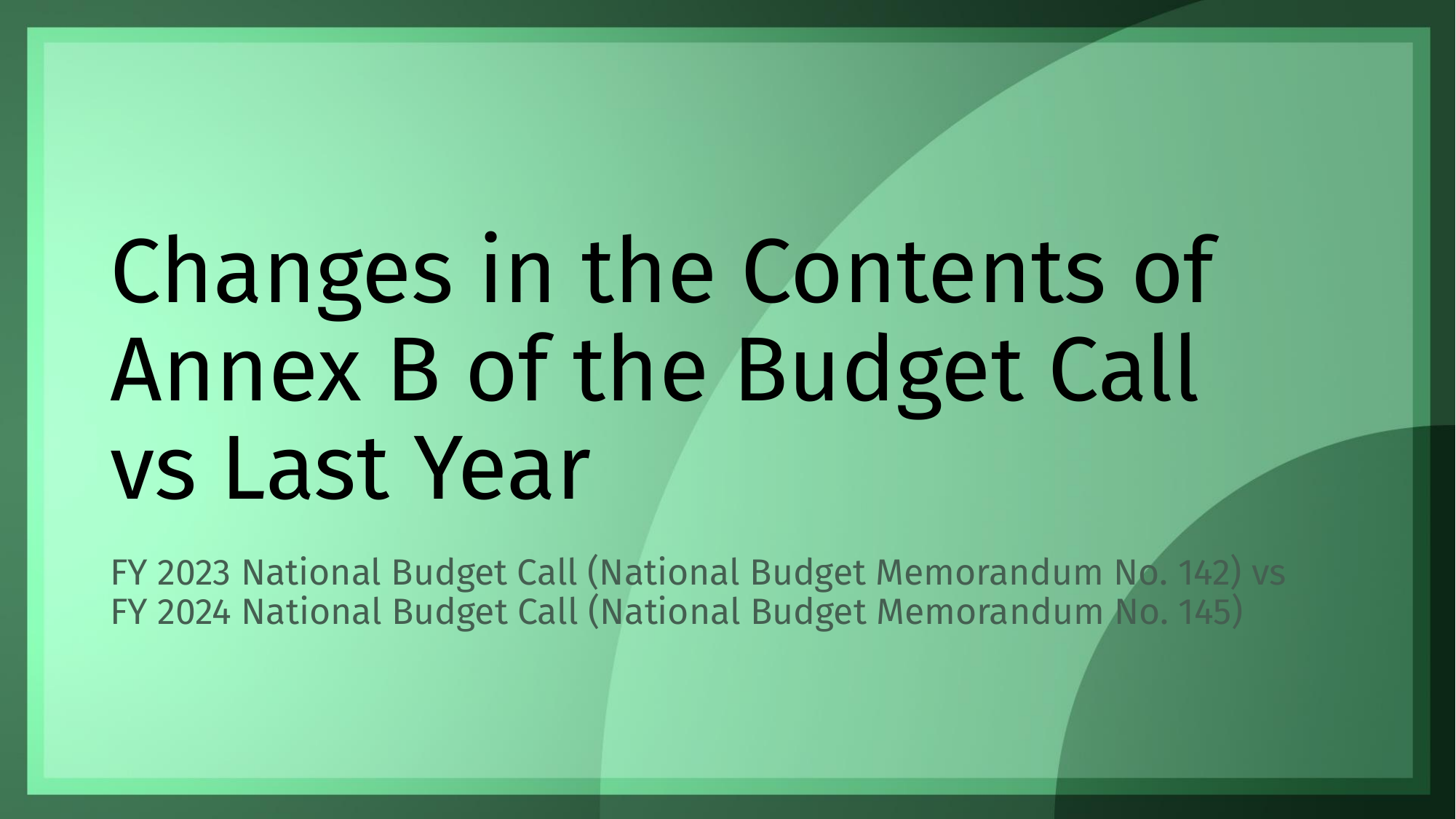

# Changes in the Contents of Annex B of the Budget Call vs Last Year
FY 2023 National Budget Call (National Budget Memorandum No. 142) vs FY 2024 National Budget Call (National Budget Memorandum No. 145)